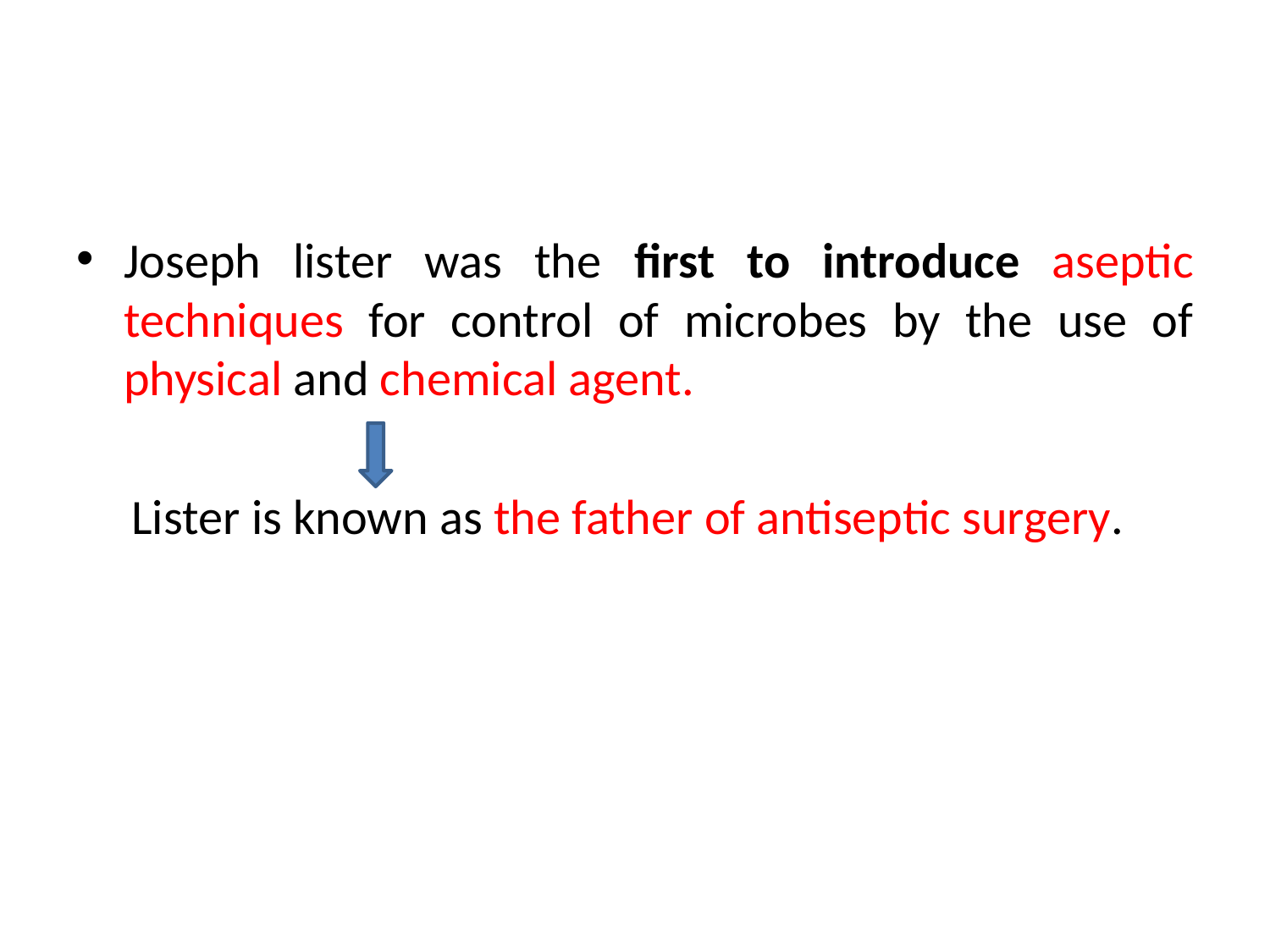

#
Joseph lister was the first to introduce aseptic techniques for control of microbes by the use of physical and chemical agent.

Lister is known as the father of antiseptic surgery.